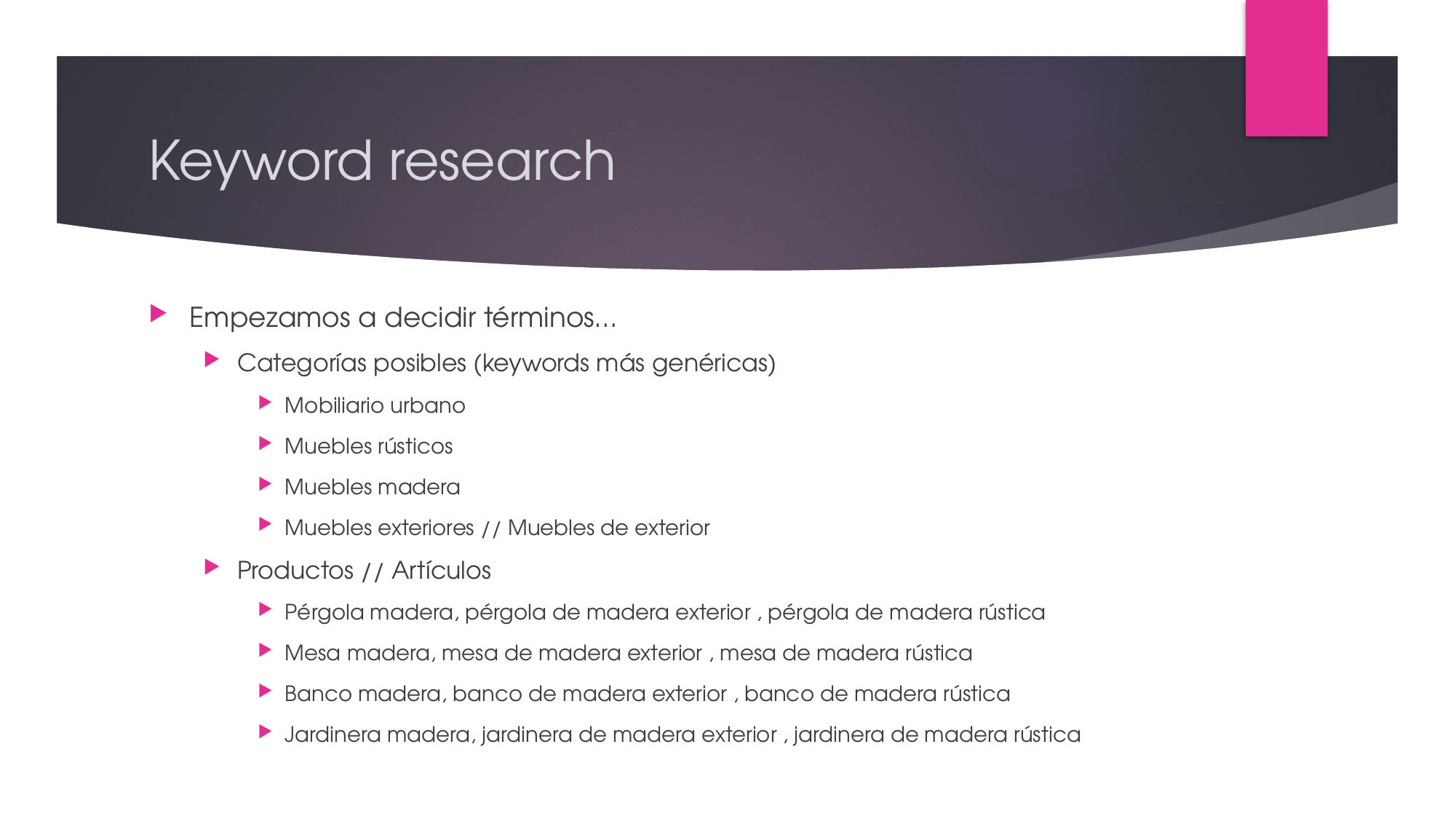

# Keyword research
Empezamos a decidir términos…
Categorías posibles (keywords más genéricas)
Mobiliario urbano
Muebles rústicos
Muebles madera
Muebles exteriores // Muebles de exterior
Productos // Artículos
Pérgola madera, pérgola de madera exterior , pérgola de madera rústica
Mesa madera, mesa de madera exterior , mesa de madera rústica
Banco madera, banco de madera exterior , banco de madera rústica
Jardinera madera, jardinera de madera exterior , jardinera de madera rústica